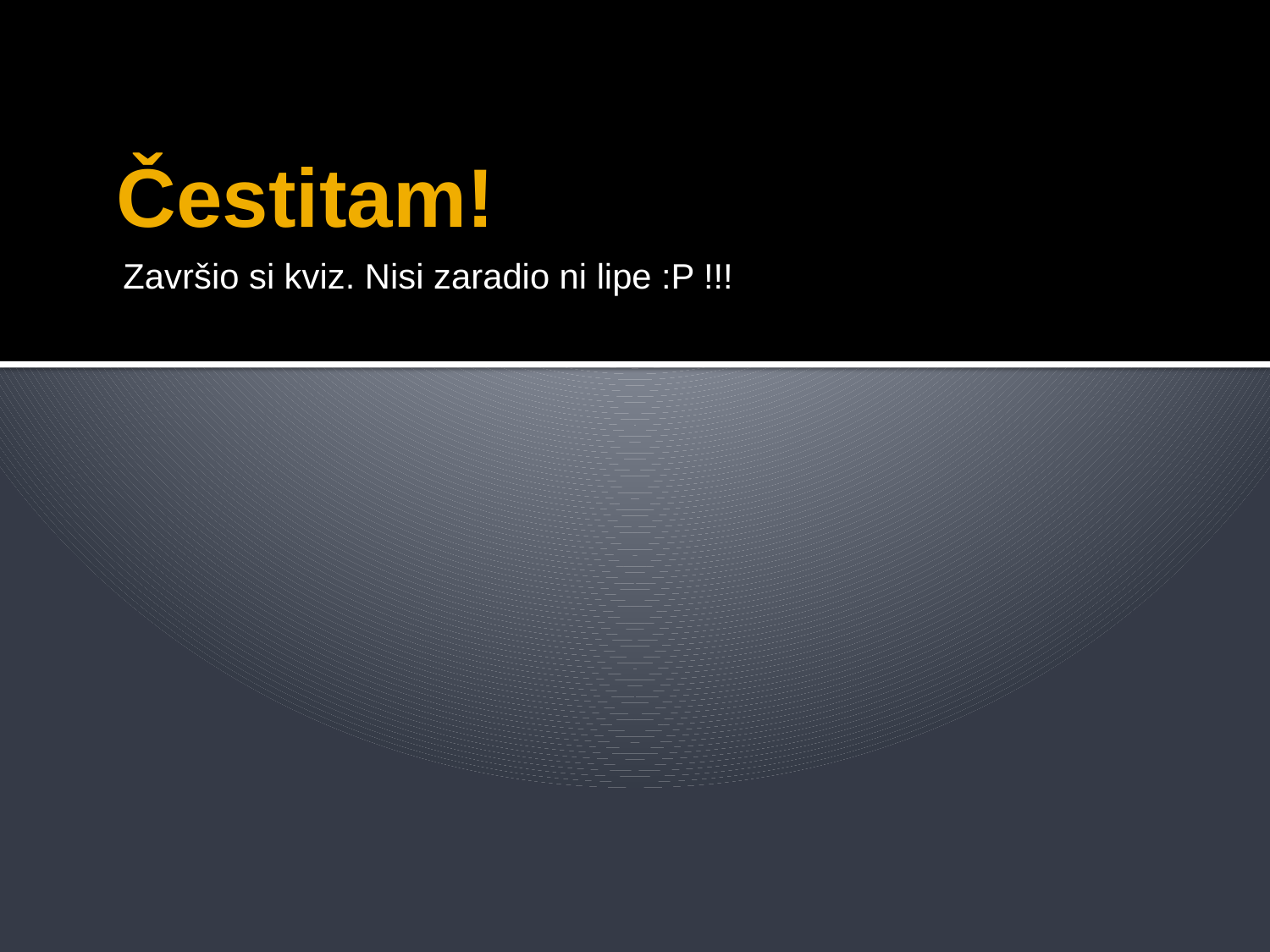

# Čestitam!
Završio si kviz. Nisi zaradio ni lipe :P !!!